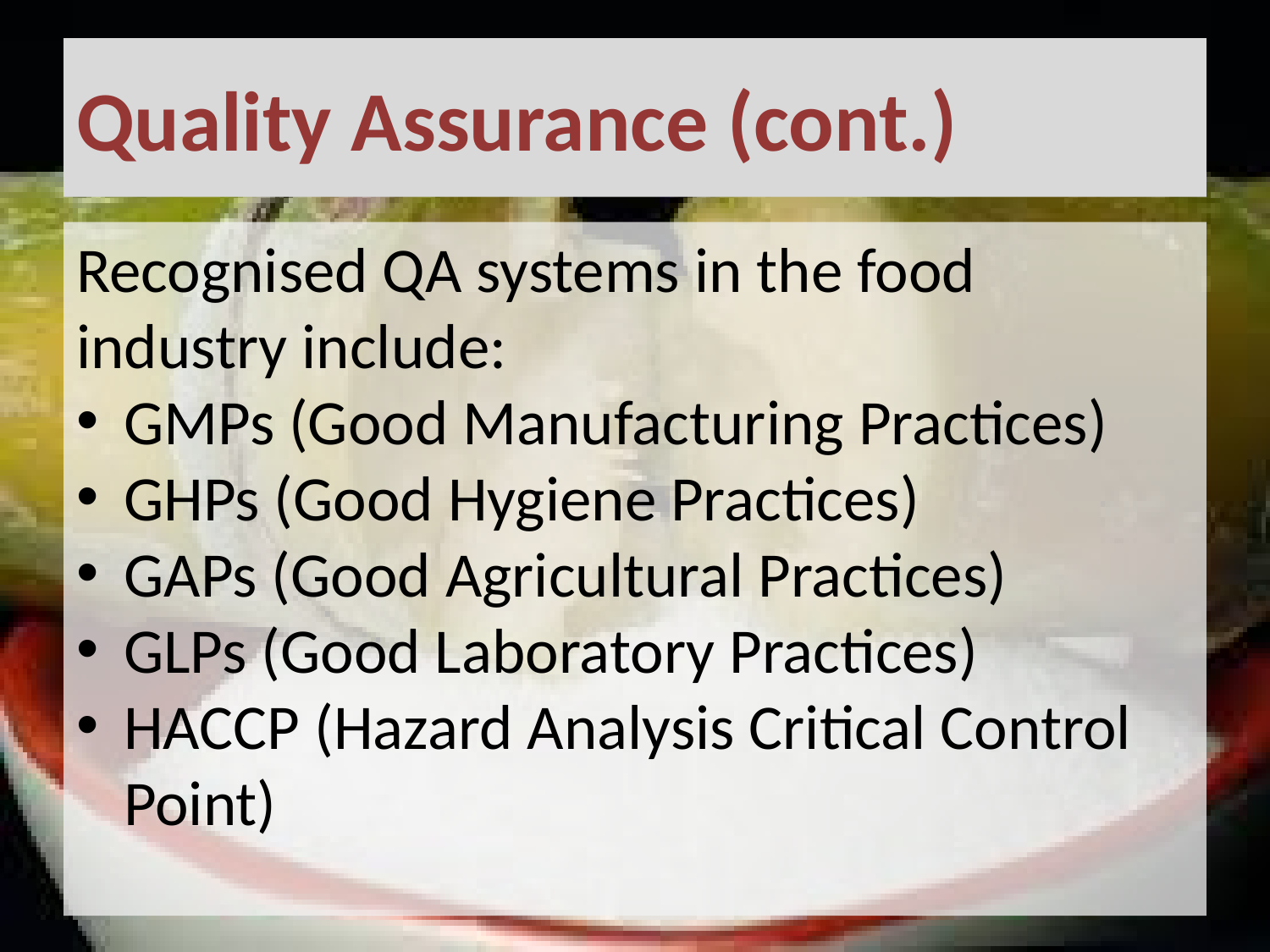

# Quality Assurance (cont.)
Recognised QA systems in the food industry include:
GMPs (Good Manufacturing Practices)
GHPs (Good Hygiene Practices)
GAPs (Good Agricultural Practices)
GLPs (Good Laboratory Practices)
HACCP (Hazard Analysis Critical Control Point)